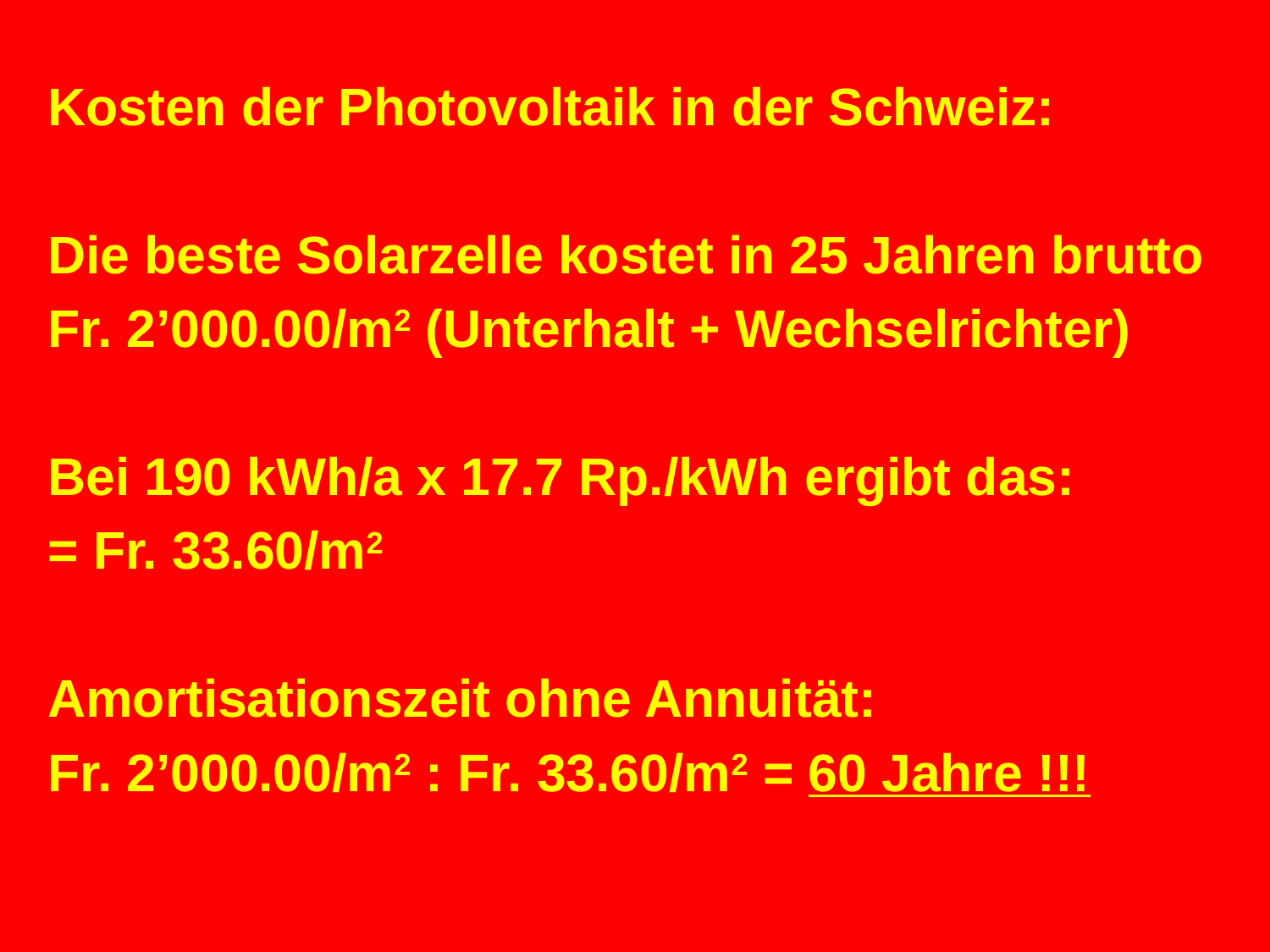

Kosten der Photovoltaik in der Schweiz:

Die beste Solarzelle kostet in 25 Jahren brutto
Fr. 2’000.00/m2 (Unterhalt + Wechselrichter)

Bei 190 kWh/a x 17.7 Rp./kWh ergibt das:
= Fr. 33.60/m2

Amortisationszeit ohne Annuität:
Fr. 2’000.00/m2 : Fr. 33.60/m2 = 60 Jahre !!!